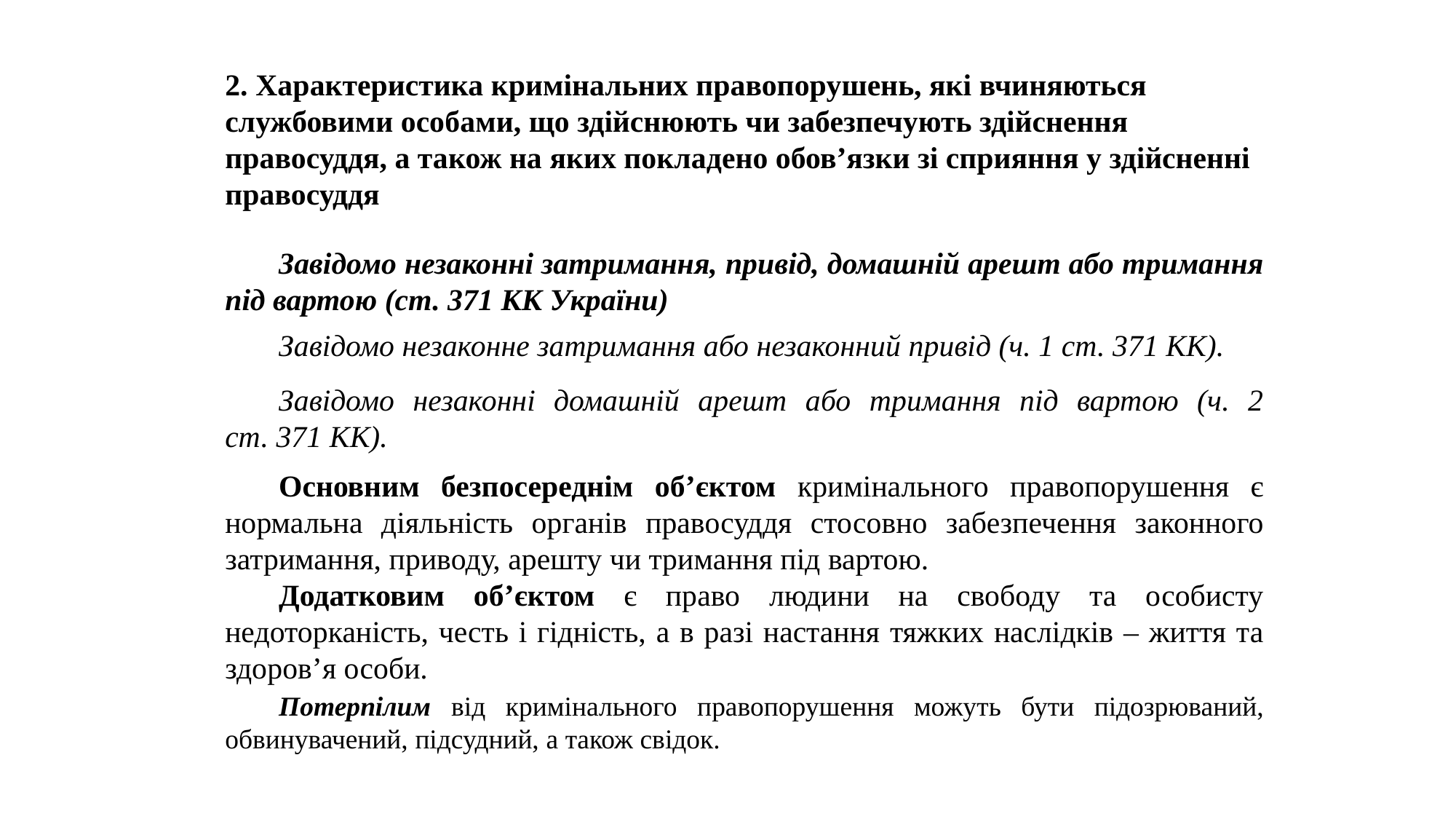

2. Характеристика кримінальних правопорушень, які вчиняються службовими особами, що здійснюють чи забезпечують здійснення правосуддя, а також на яких покладено обов’язки зі сприяння у здійсненні правосуддя
Завідомо незаконні затримання, привід, домашній арешт або тримання під вартою (ст. 371 КК України)
Завідомо незаконне затримання або незаконний привід (ч. 1 ст. 371 КК).
Завідомо незаконні домашній арешт або тримання під вартою (ч. 2 ст. 371 КК).
Основним безпосереднім об’єктом кримінального правопорушення є нормальна діяльність органів правосуддя стосовно забезпечення законного затримання, приводу, арешту чи тримання під вартою.
Додатковим об’єктом є право людини на свободу та особисту недоторканість, честь і гідність, а в разі настання тяжких наслідків – життя та здоров’я особи.
Потерпілим від кримінального правопорушення можуть бути підозрюваний, обвинувачений, підсудний, а також свідок.